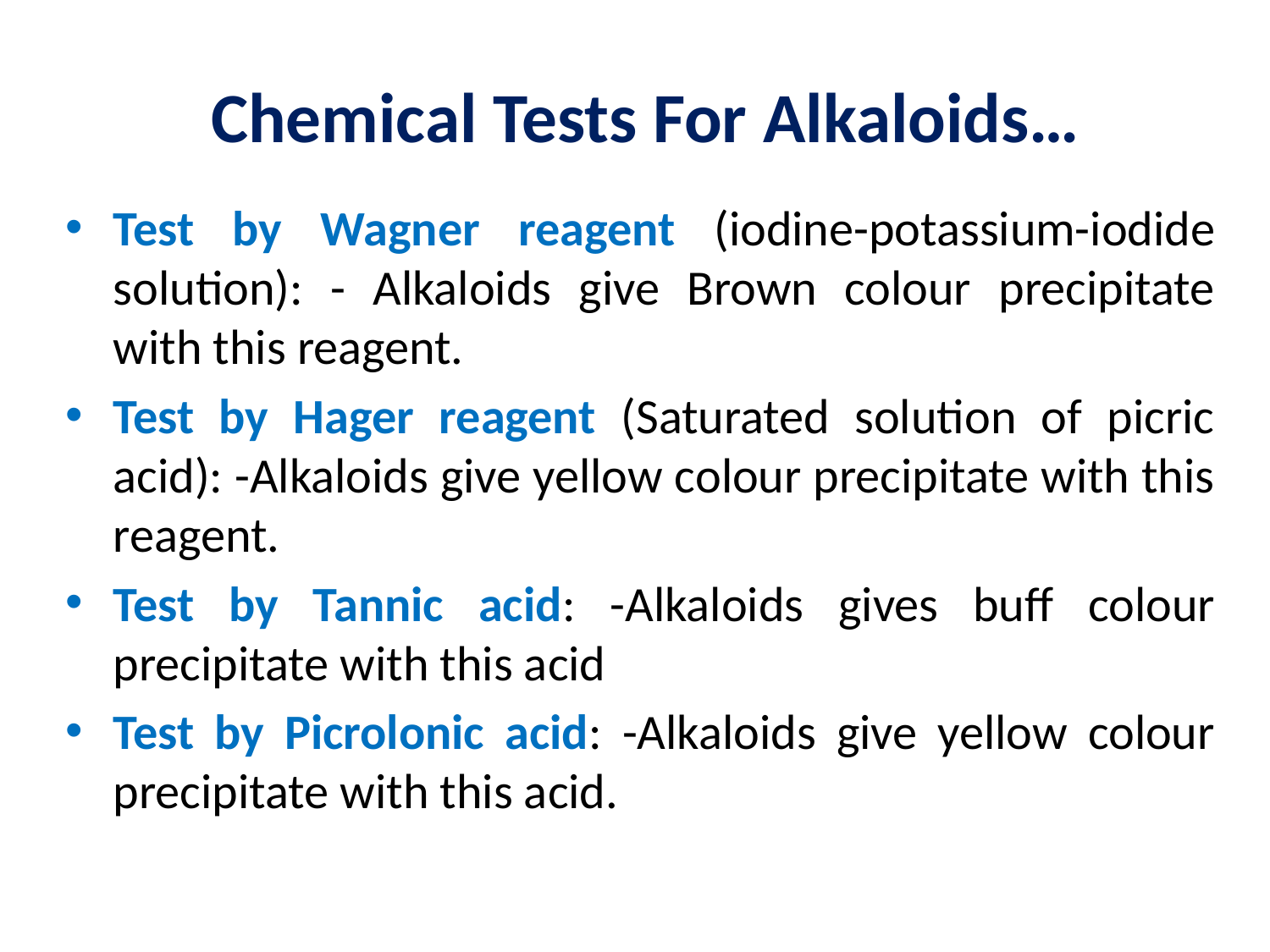

# Chemical Tests For Alkaloids…
Test by Wagner reagent (iodine-potassium-iodide solution): - Alkaloids give Brown colour precipitate with this reagent.
Test by Hager reagent (Saturated solution of picric acid): -Alkaloids give yellow colour precipitate with this reagent.
Test by Tannic acid: -Alkaloids gives buff colour precipitate with this acid
Test by Picrolonic acid: -Alkaloids give yellow colour precipitate with this acid.